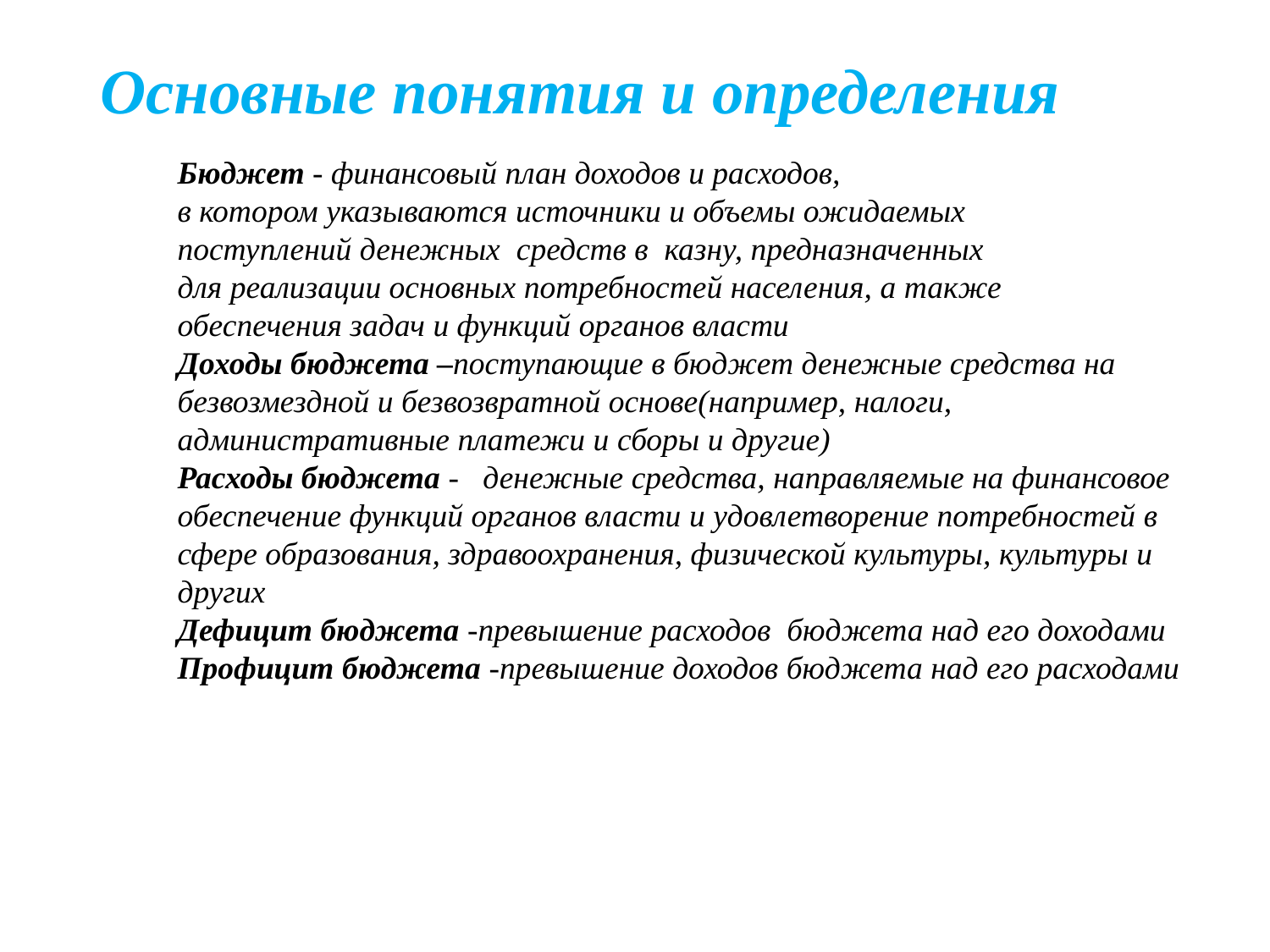

# Основные понятия и определения
Бюджет - финансовый план доходов и расходов,
в котором указываются источники и объемы ожидаемых
поступлений денежных  средств в  казну, предназначенных
для реализации основных потребностей населения, а также
обеспечения задач и функций органов власти
Доходы бюджета –поступающие в бюджет денежные средства на безвозмездной и безвозвратной основе(например, налоги, административные платежи и сборы и другие)
Расходы бюджета -   денежные средства, направляемые на финансовое обеспечение функций органов власти и удовлетворение потребностей в сфере образования, здравоохранения, физической культуры, культуры и других
Дефицит бюджета -превышение расходов  бюджета над его доходами
Профицит бюджета -превышение доходов бюджета над его расходами